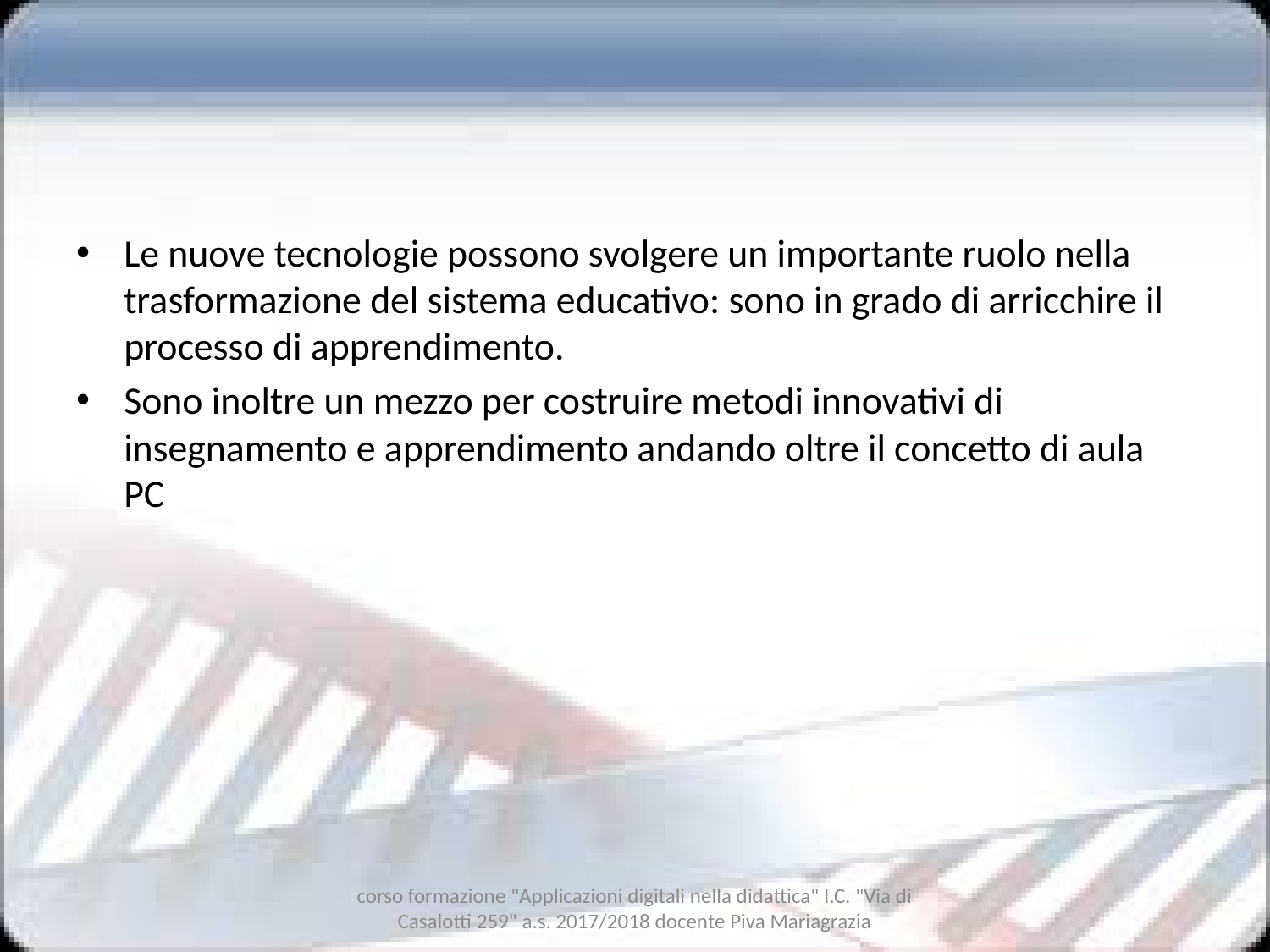

Le nuove tecnologie possono svolgere un importante ruolo nella trasformazione del sistema educativo: sono in grado di arricchire il processo di apprendimento.
Sono inoltre un mezzo per costruire metodi innovativi di insegnamento e apprendimento andando oltre il concetto di aula PC

corso formazione "Applicazioni digitali nella didattica" I.C. "Via di Casalotti 259" a.s. 2017/2018 docente Piva Mariagrazia